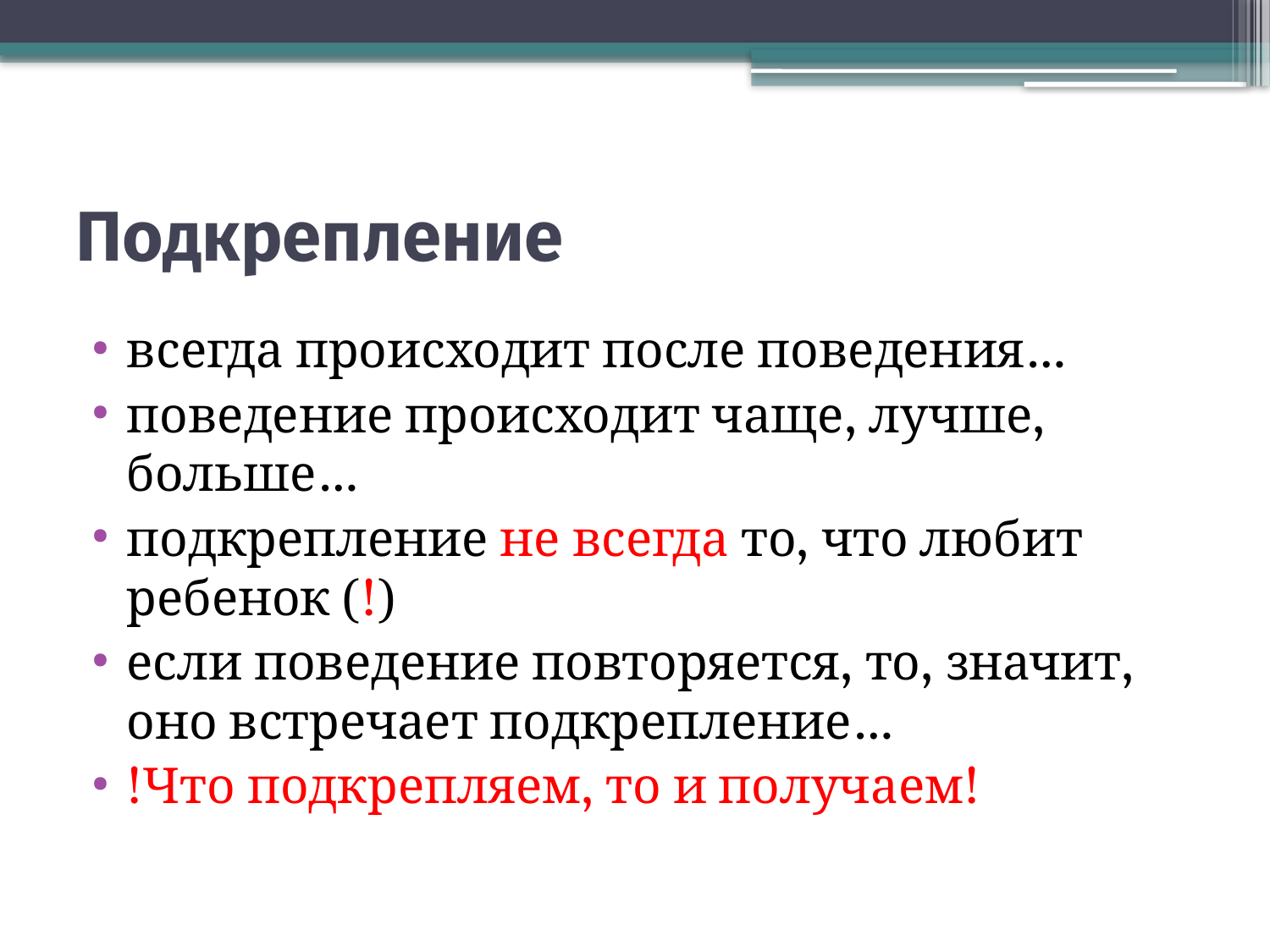

# Подкрепление
всегда происходит после поведения…
поведение происходит чаще, лучше, больше…
подкрепление не всегда то, что любит ребенок (!)
если поведение повторяется, то, значит, оно встречает подкрепление…
!Что подкрепляем, то и получаем!